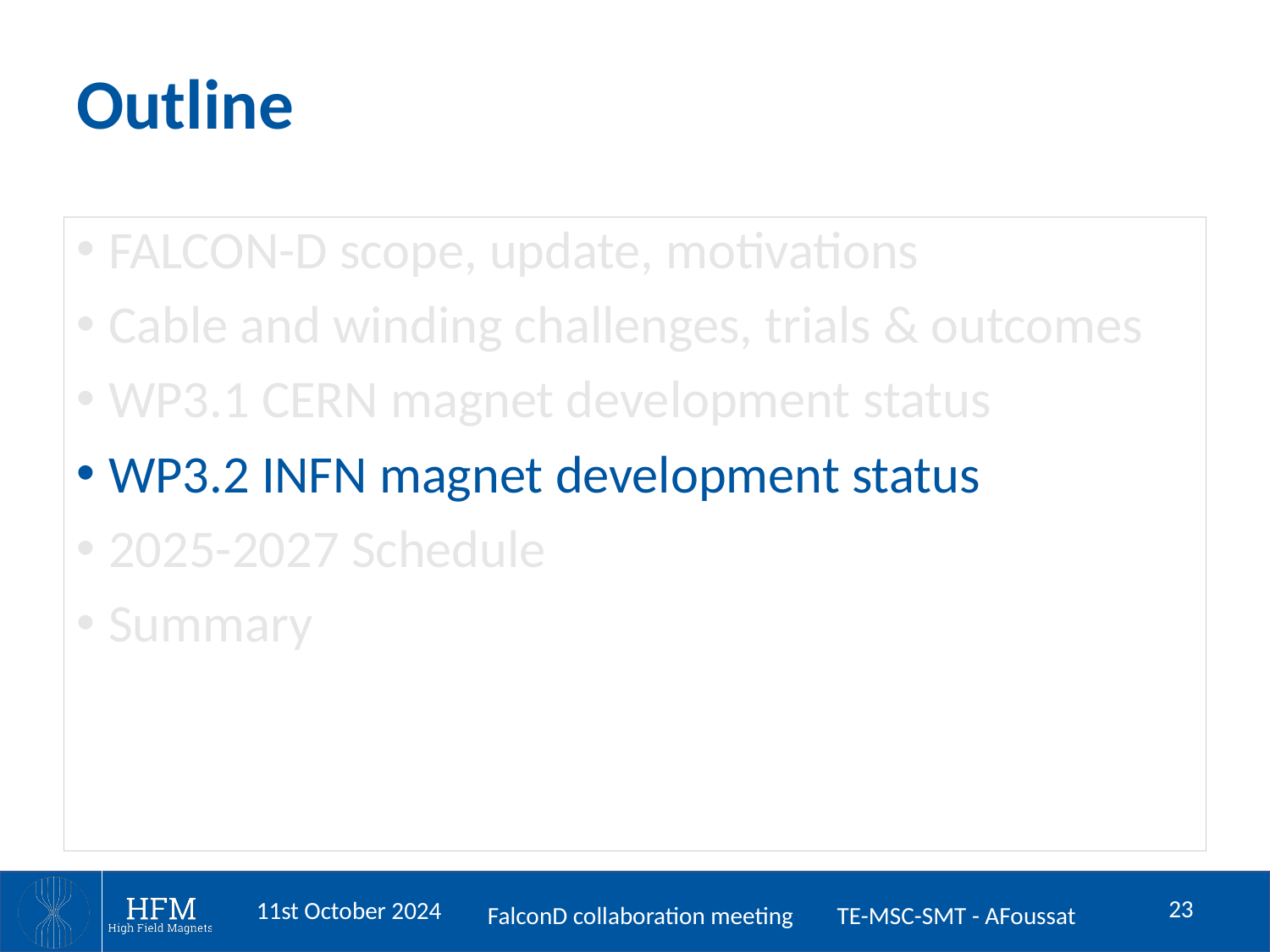

# Outline
FALCON-D scope, update, motivations
Cable and winding challenges, trials & outcomes
WP3.1 CERN magnet development status
WP3.2 INFN magnet development status
2025-2027 Schedule
Summary

23
11st October 2024
FalconD collaboration meeting        TE-MSC-SMT - AFoussat